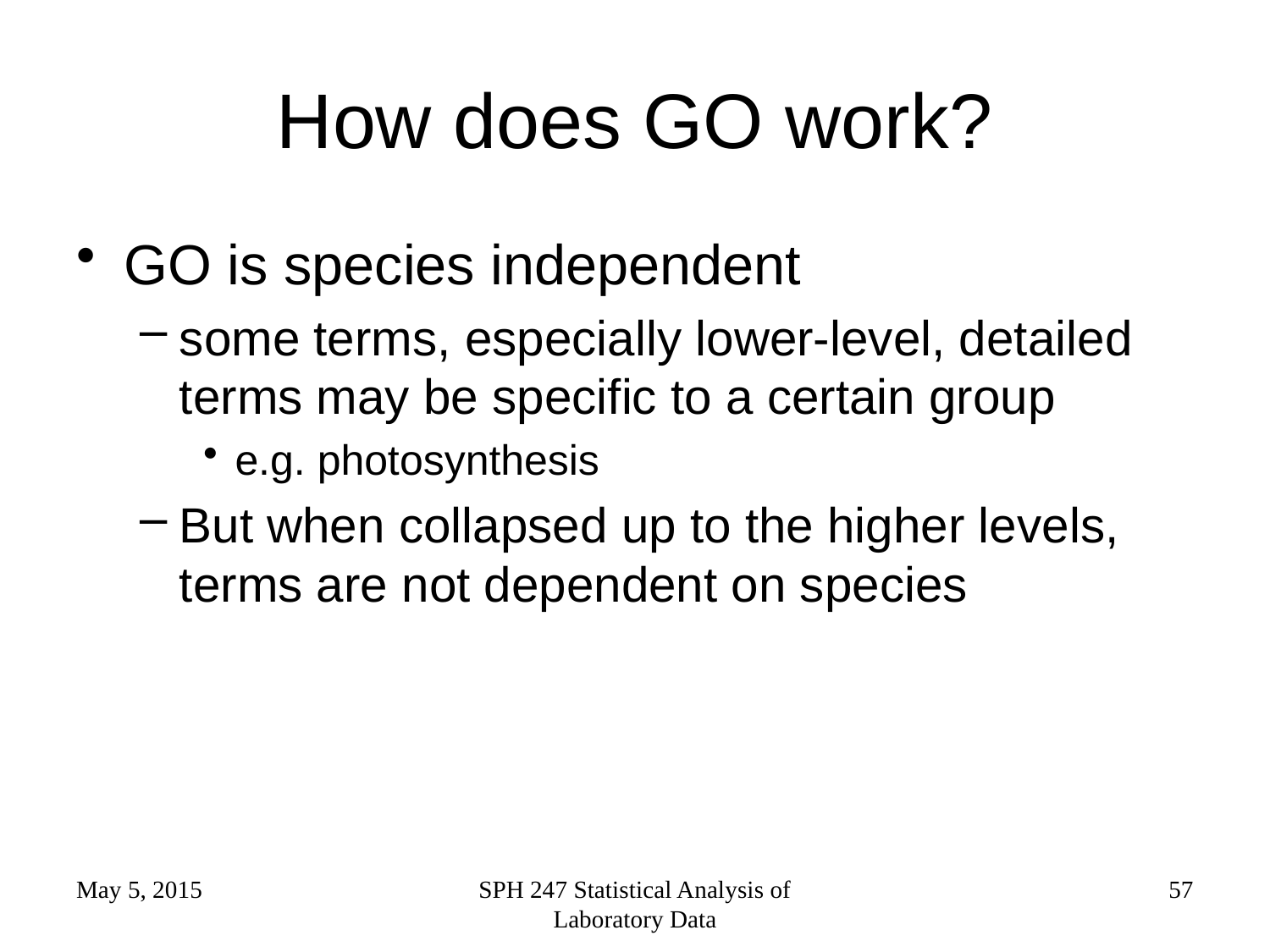

# How does GO work?
GO is species independent
some terms, especially lower-level, detailed terms may be specific to a certain group
e.g. photosynthesis
But when collapsed up to the higher levels, terms are not dependent on species
May 5, 2015
SPH 247 Statistical Analysis of Laboratory Data
57